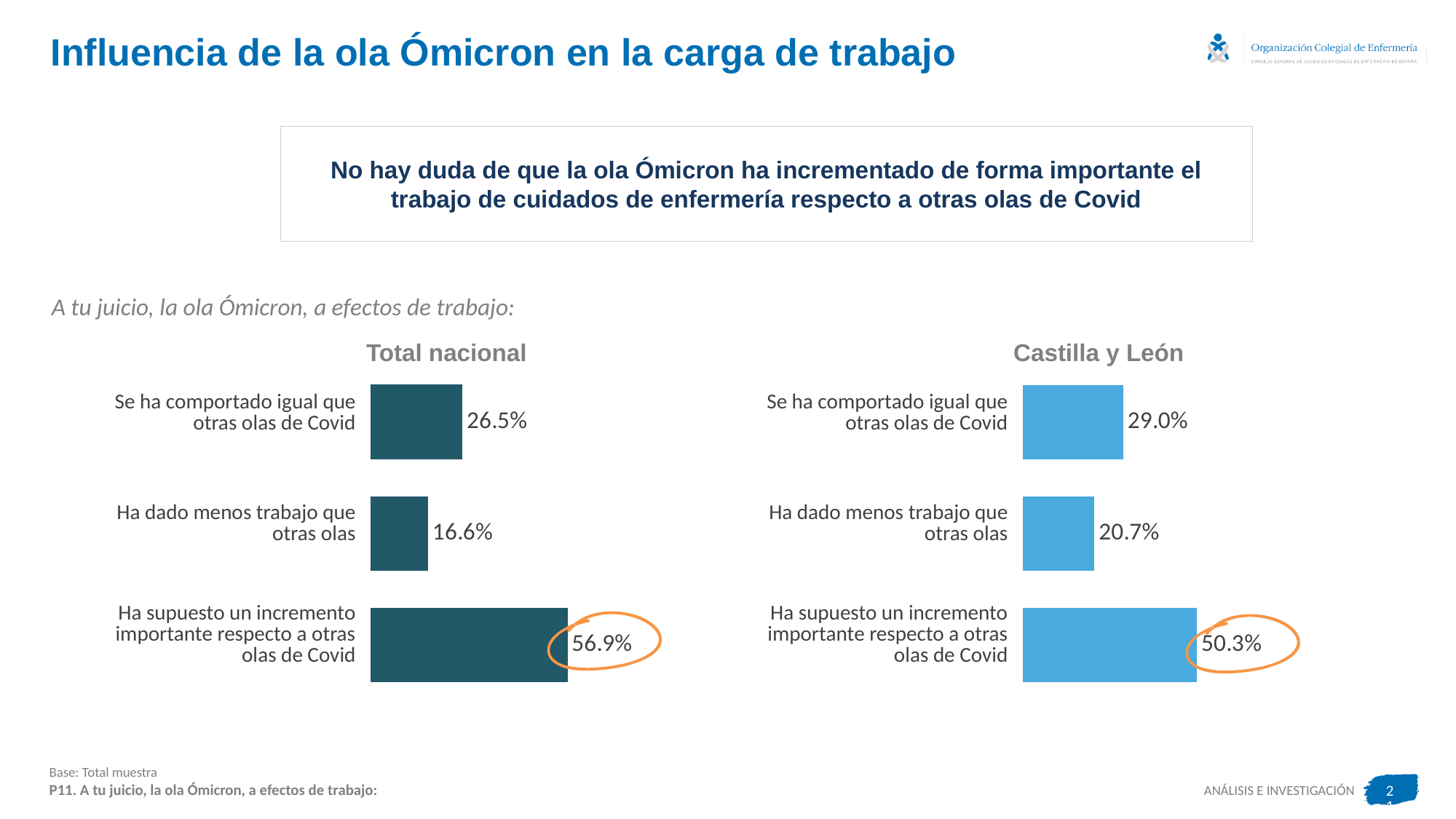

# Influencia de la ola Ómicron en la carga de trabajo
No hay duda de que la ola Ómicron ha incrementado de forma importante el trabajo de cuidados de enfermería respecto a otras olas de Covid
A tu juicio, la ola Ómicron, a efectos de trabajo:
Total nacional

### Chart

| Category | Serie 1 |
|---|---|
| Se ha comportado igual que otras olas de Covid | 26.500467071461937 |
| Ha dado menos trabajo que otras olas | 16.592713685193836 |
| Ha supuesto un incremento importante respecto a otras olas de Covid | 56.90681924334423 |
Castilla y León

### Chart

| Category | CCAA |
|---|---|
| Se ha comportado igual que otras olas de Covid | 29.0 |
| Ha dado menos trabajo que otras olas | 20.7 |
| Ha supuesto un incremento importante respecto a otras olas de Covid | 50.3 |
| Se ha comportado igual que otras olas de Covid |
| --- |
| Ha dado menos trabajo que otras olas |
| Ha supuesto un incremento importante respecto a otras olas de Covid |
| Se ha comportado igual que otras olas de Covid |
| --- |
| Ha dado menos trabajo que otras olas |
| Ha supuesto un incremento importante respecto a otras olas de Covid |

Base: Total muestra
P11. A tu juicio, la ola Ómicron, a efectos de trabajo:
21